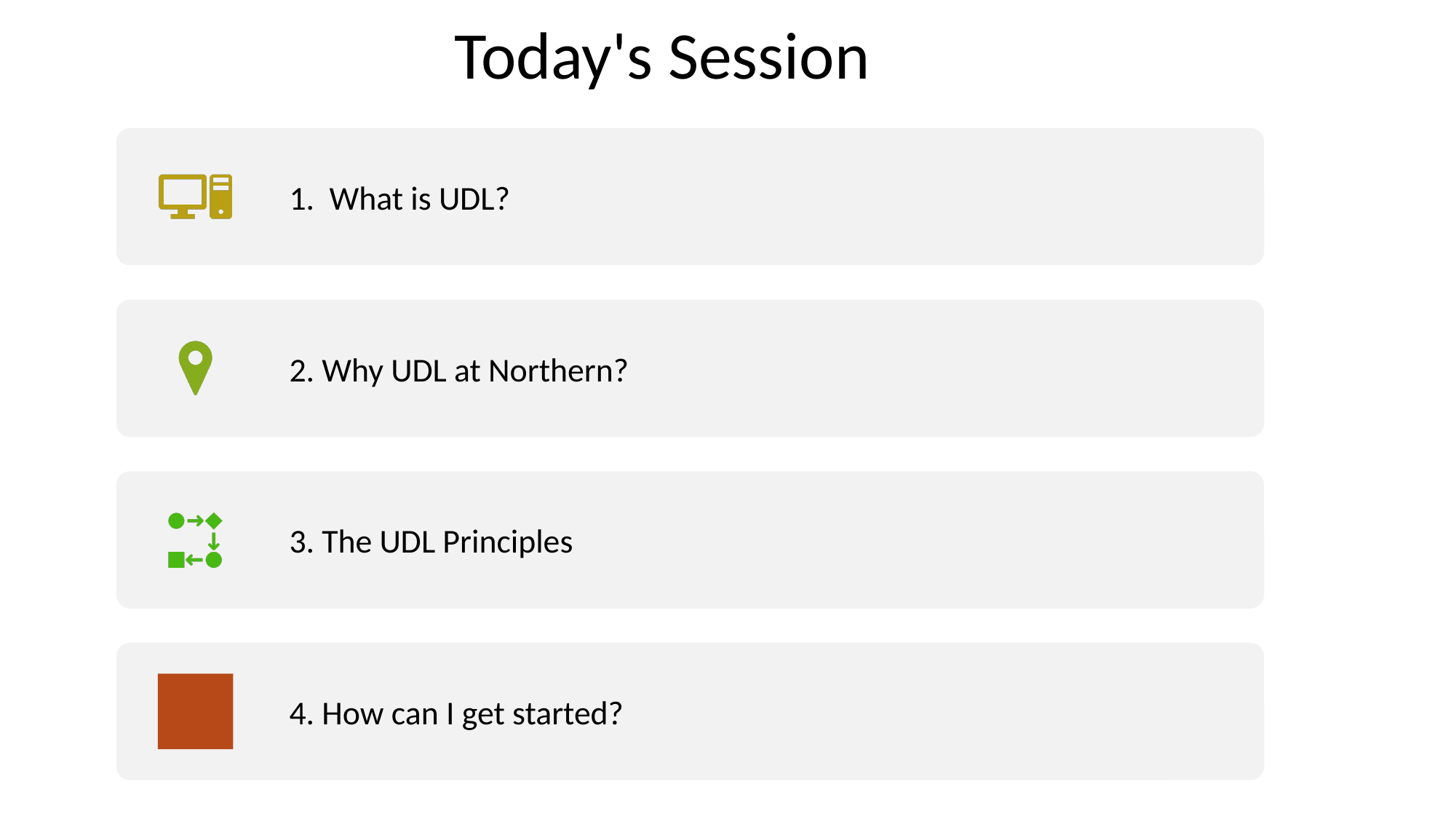

# Today's Session
1.  What is UDL?
2. Why UDL at Northern?
3. The UDL Principles
4. How can I get started?